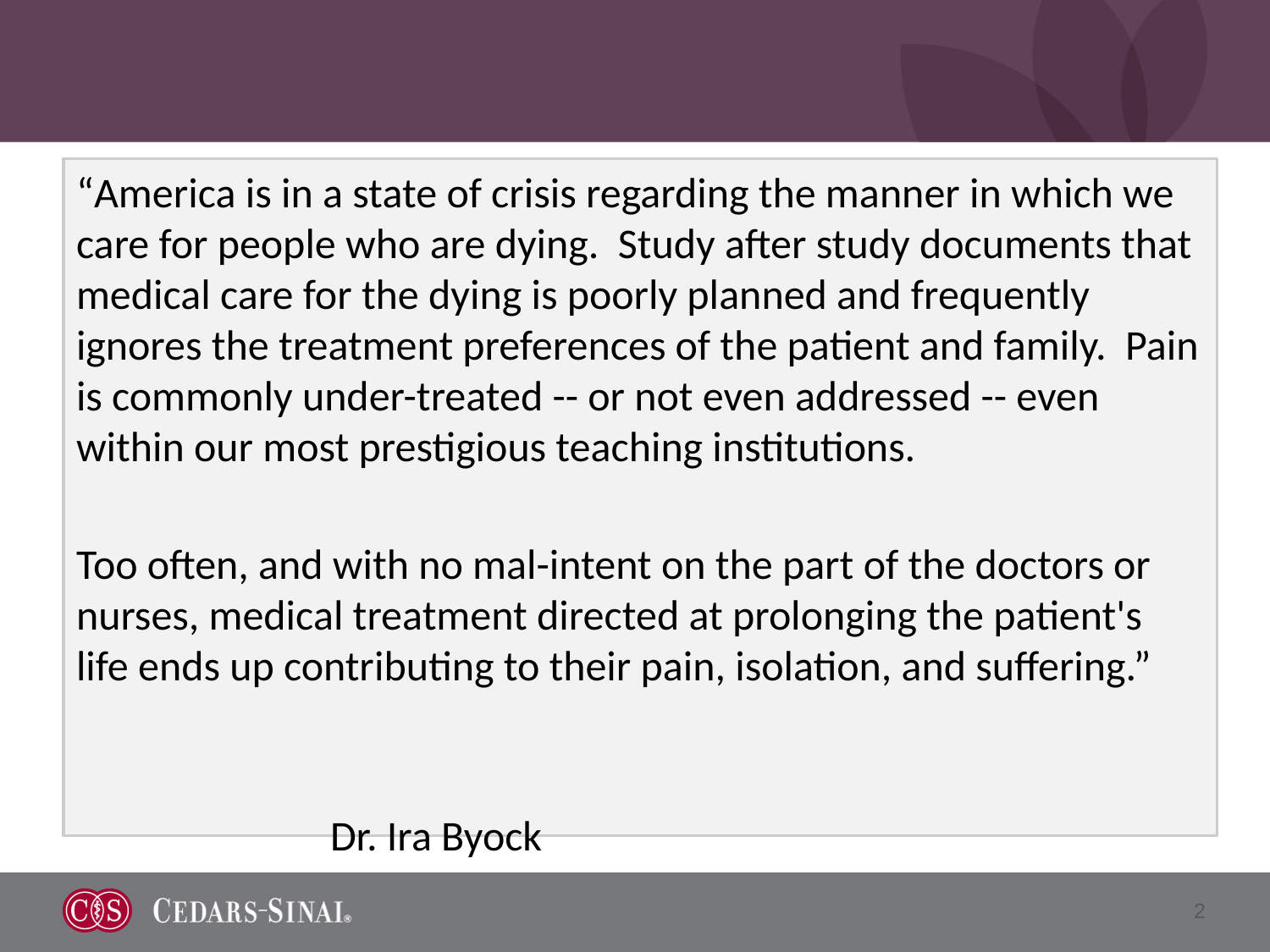

“America is in a state of crisis regarding the manner in which we care for people who are dying.  Study after study documents that medical care for the dying is poorly planned and frequently ignores the treatment preferences of the patient and family.  Pain is commonly under-treated -- or not even addressed -- even within our most prestigious teaching institutions.

Too often, and with no mal-intent on the part of the doctors or nurses, medical treatment directed at prolonging the patient's life ends up contributing to their pain, isolation, and suffering.”

										Dr. Ira Byock
2